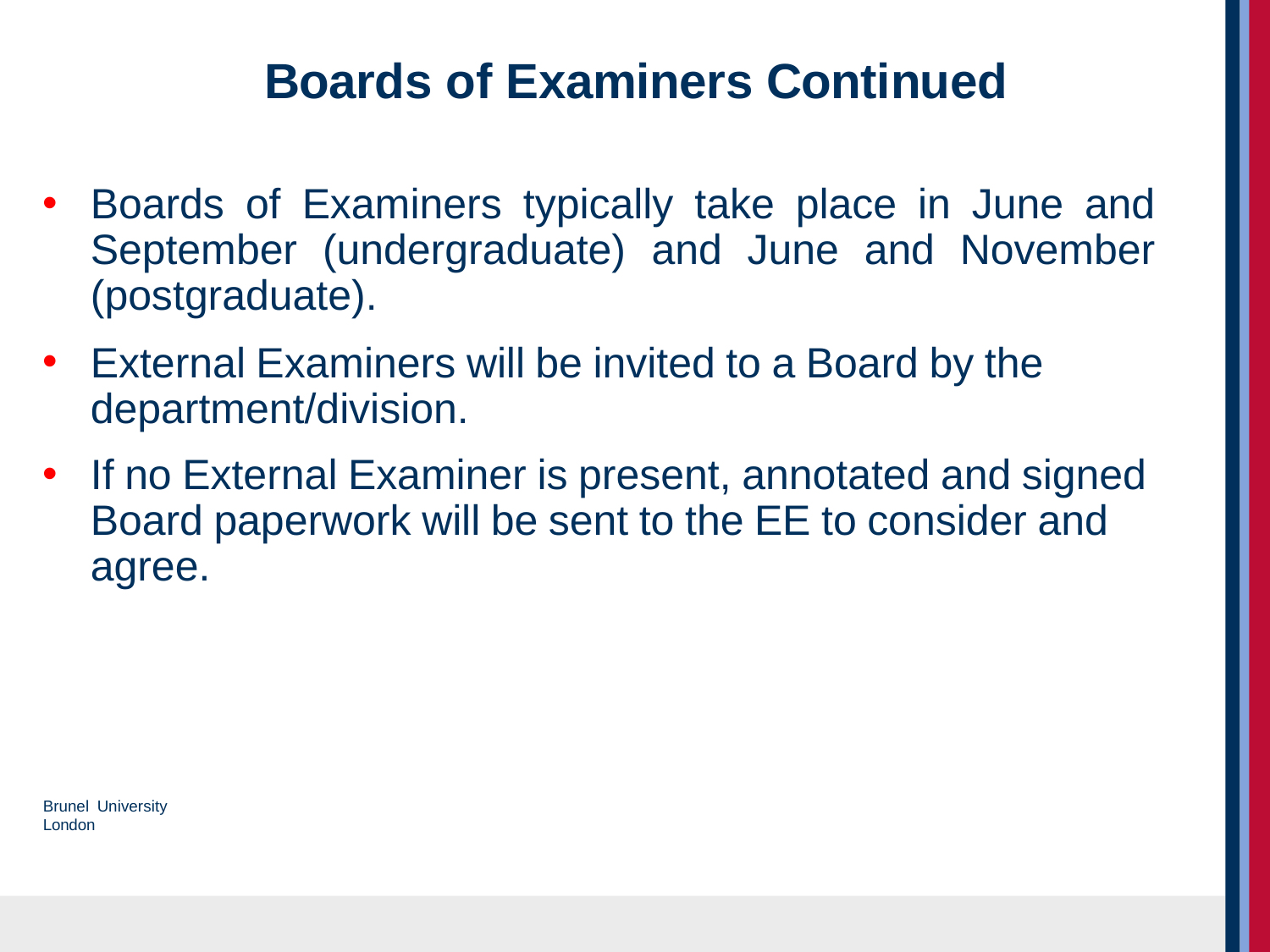

# Boards of Examiners Continued
Boards of Examiners typically take place in June and September (undergraduate) and June and November (postgraduate).
External Examiners will be invited to a Board by the department/division.
If no External Examiner is present, annotated and signed Board paperwork will be sent to the EE to consider and agree.

Brunel  University  London